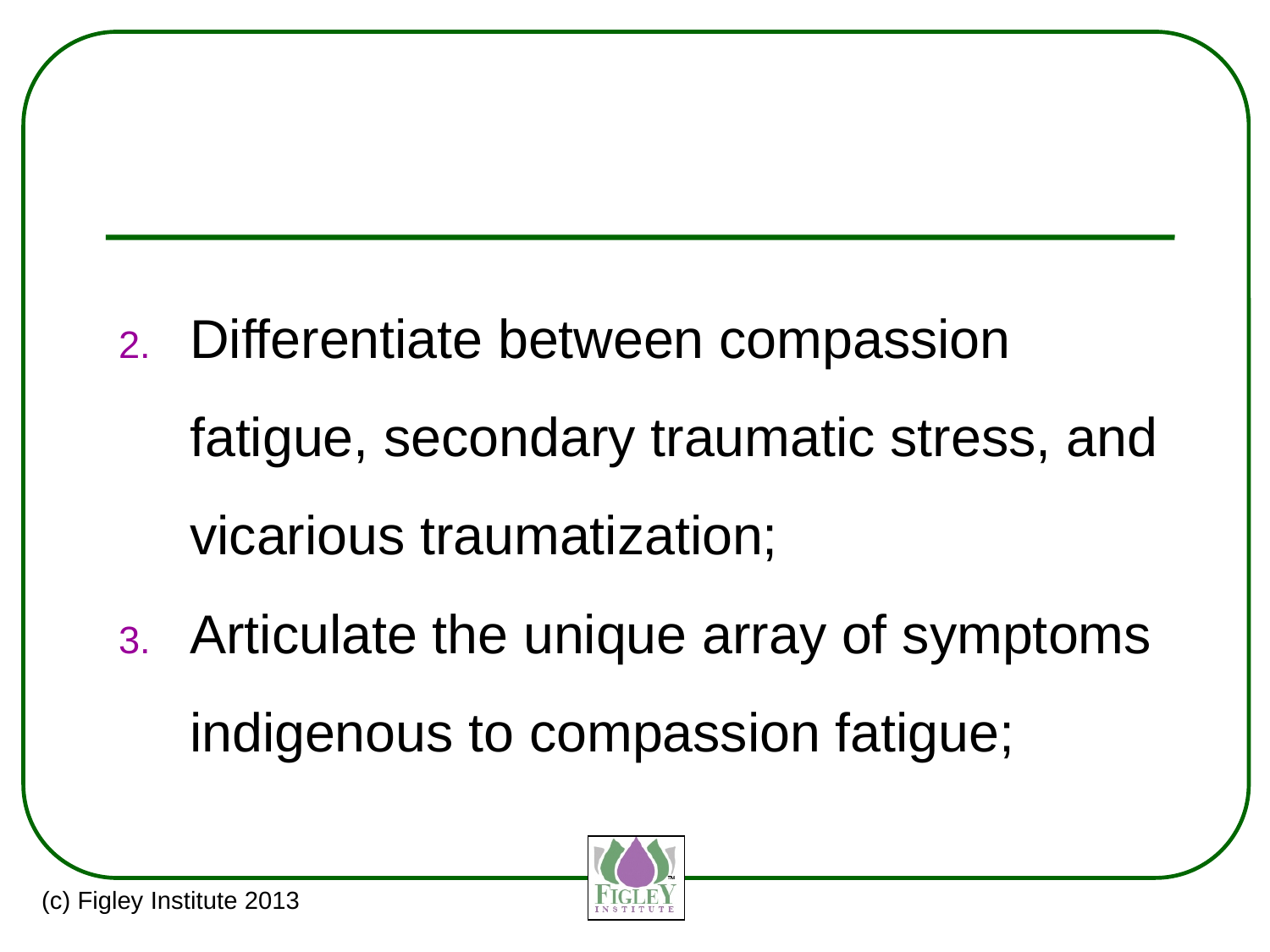

#
Differentiate between compassion fatigue, secondary traumatic stress, and vicarious traumatization;
Articulate the unique array of symptoms indigenous to compassion fatigue;

(c) Figley Institute 2013